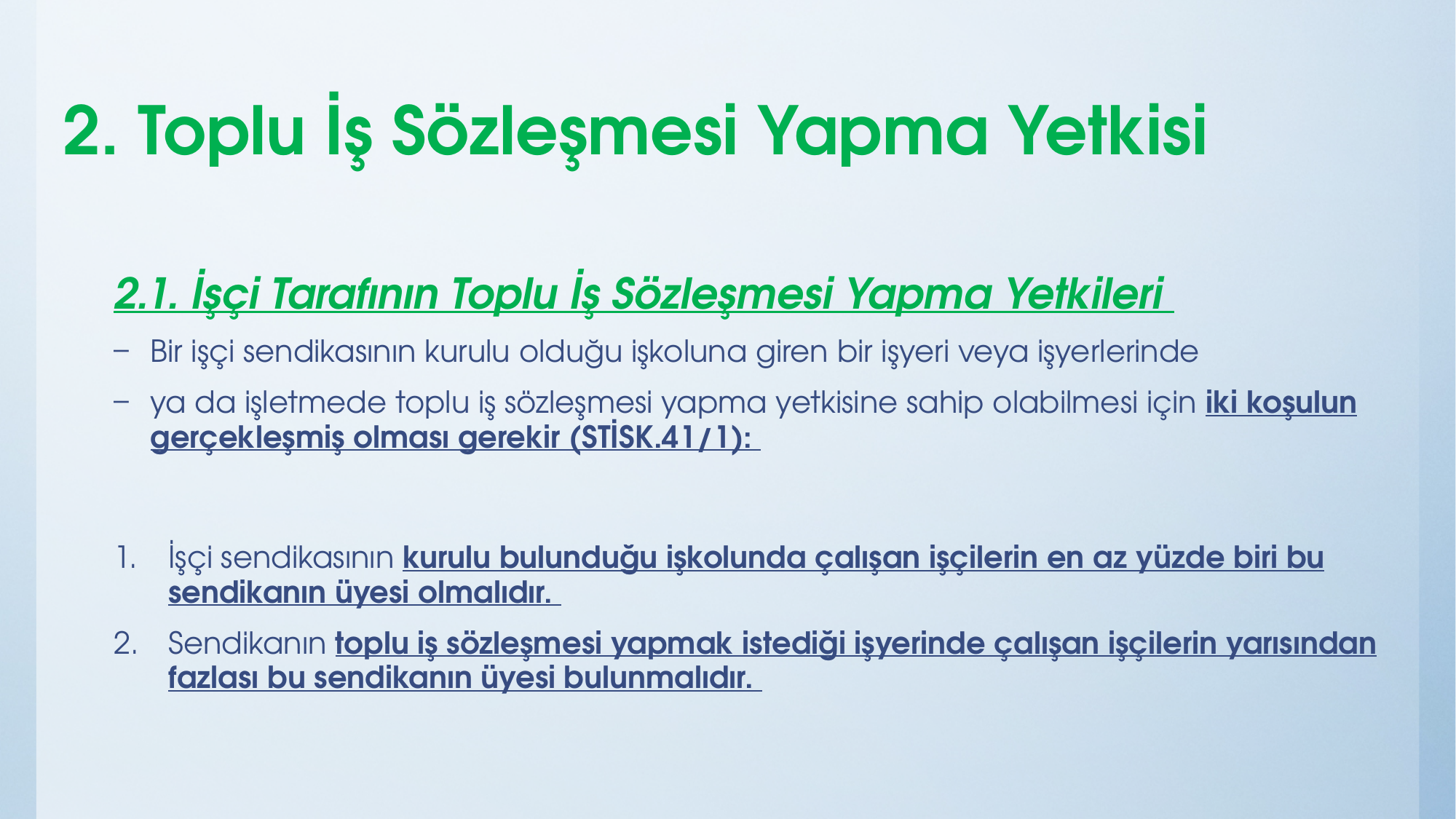

# 2. Toplu İş Sözleşmesi Yapma Yetkisi

2.1. İşçi Tarafının Toplu İş Sözleşmesi Yapma Yetkileri
Bir işçi sendikasının kurulu olduğu işkoluna giren bir işyeri veya işyerlerinde
ya da işletmede toplu iş sözleşmesi yapma yetkisine sahip olabilmesi için iki koşulun gerçekleşmiş olması gerekir (STİSK.41/1):

İşçi sendikasının kurulu bulunduğu işkolunda çalışan işçilerin en az yüzde biri bu sendikanın üyesi olmalıdır.
Sendikanın toplu iş sözleşmesi yapmak istediği işyerinde çalışan işçilerin yarısından fazlası bu sendikanın üyesi bulunmalıdır.